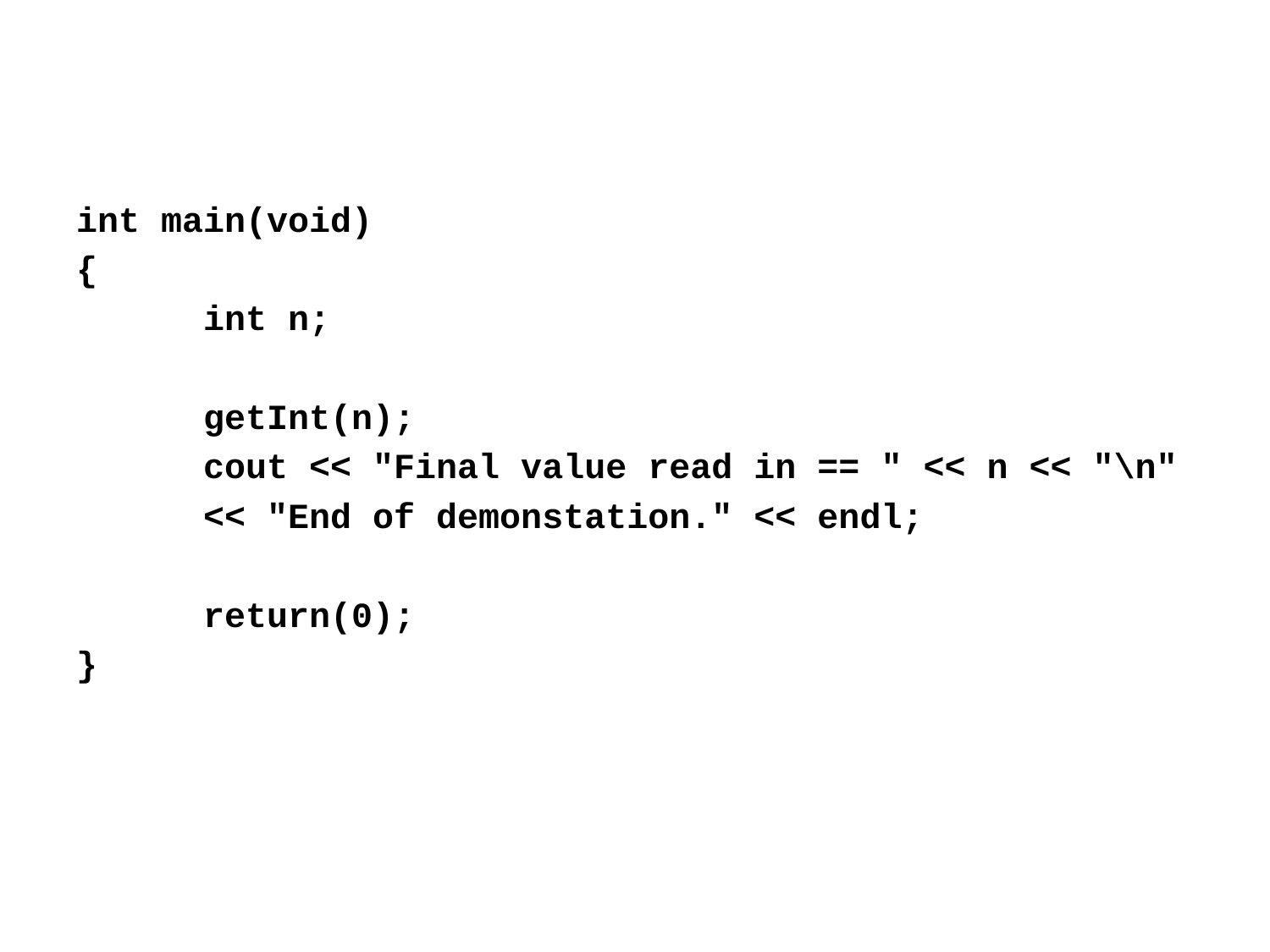

int main(void)
{
	int n;

	getInt(n);
	cout << "Final value read in == " << n << "\n"
	<< "End of demonstation." << endl;

	return(0);
}